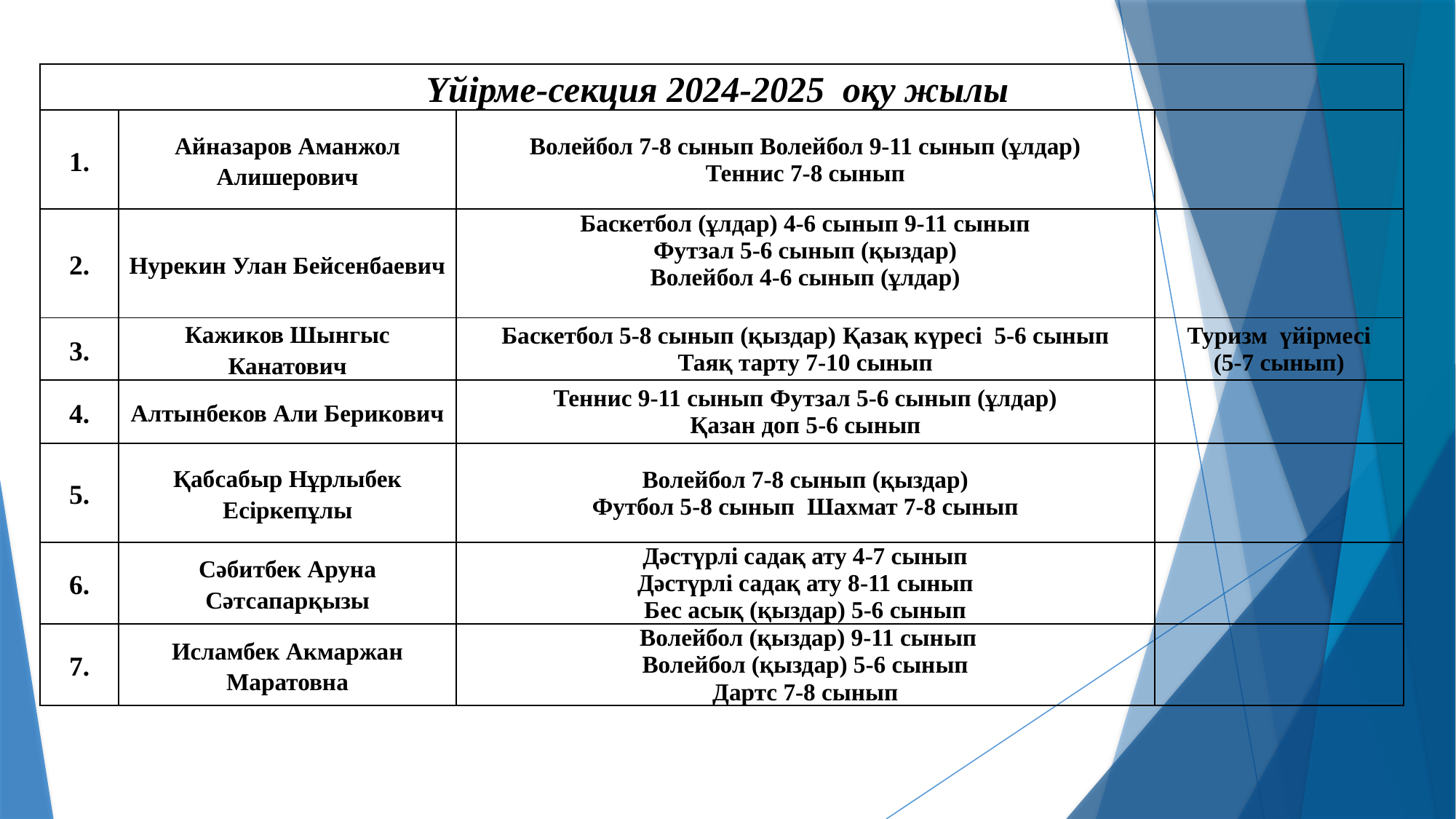

| Үйірме-секция 2024-2025 оқу жылы |  |  |  |
| --- | --- | --- | --- |
| 1. | Айназаров Аманжол Алишерович | Волейбол 7-8 сынып Волейбол 9-11 сынып (ұлдар) Теннис 7-8 сынып |  |
| 2. | Нурекин Улан Бейсенбаевич | Баскетбол (ұлдар) 4-6 сынып 9-11 сынып Футзал 5-6 сынып (қыздар) Волейбол 4-6 сынып (ұлдар) |  |
| 3. | Кажиков Шынгыс Канатович | Баскетбол 5-8 сынып (қыздар) Қазақ күресі 5-6 сынып Таяқ тарту 7-10 сынып | Туризм үйірмесі (5-7 сынып) |
| 4. | Алтынбеков Али Берикович | Теннис 9-11 сынып Футзал 5-6 сынып (ұлдар) Қазан доп 5-6 сынып |  |
| 5. | Қабсабыр Нұрлыбек Есіркепұлы | Волейбол 7-8 сынып (қыздар) Футбол 5-8 сынып Шахмат 7-8 сынып |  |
| 6. | Сәбитбек Аруна Сәтсапарқызы | Дәстүрлі садақ ату 4-7 сынып Дәстүрлі садақ ату 8-11 сынып Бес асық (қыздар) 5-6 сынып |  |
| 7. | Исламбек Акмаржан Маратовна | Волейбол (қыздар) 9-11 сынып Волейбол (қыздар) 5-6 сынып Дартс 7-8 сынып |  |